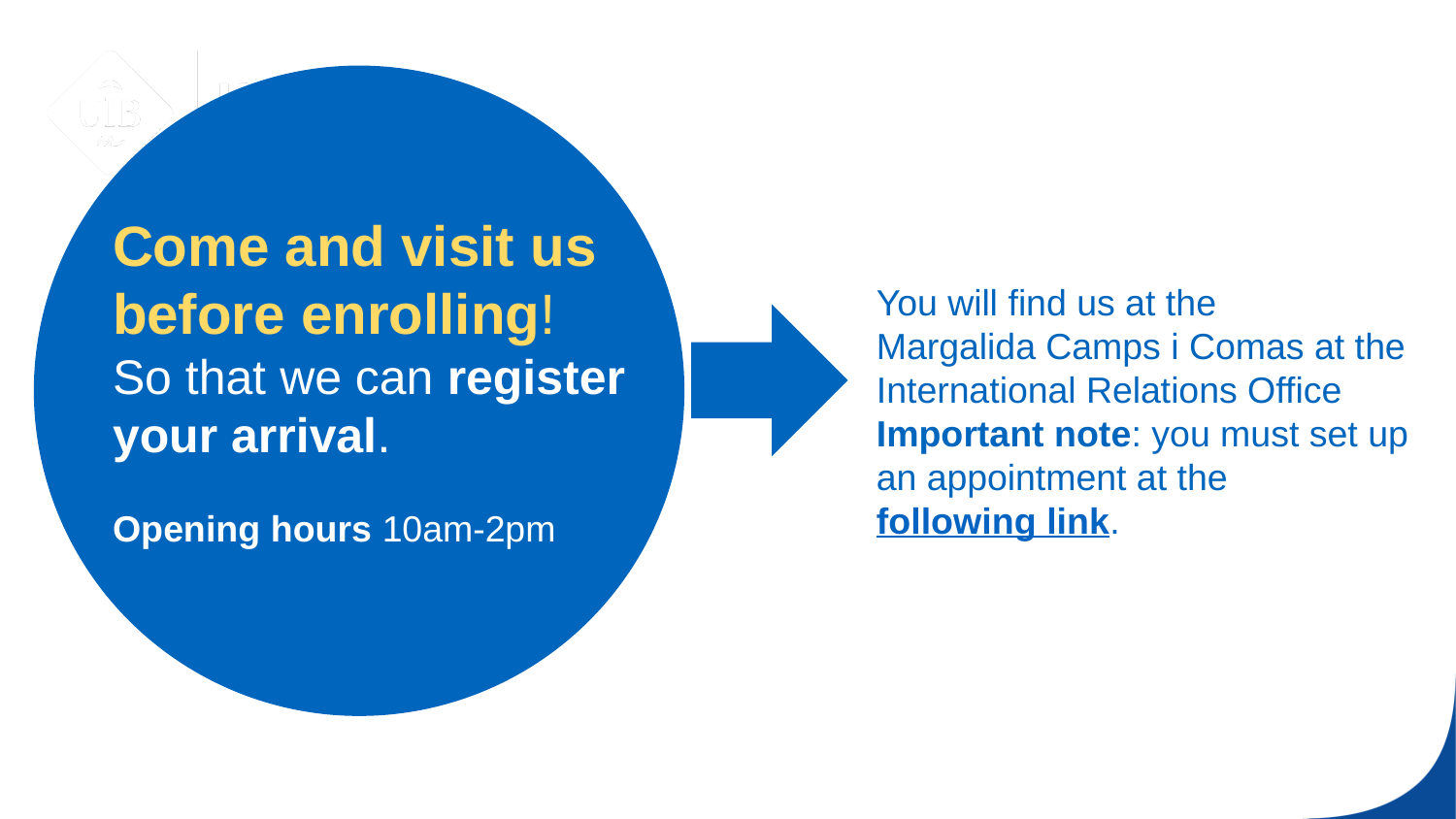

Come and visit us
before enrolling!
So that we can register your arrival.

Opening hours 10am-2pm

You will find us at the
Margalida Camps i Comas at the International Relations Office
Important note: you must set up
an appointment at the following link.